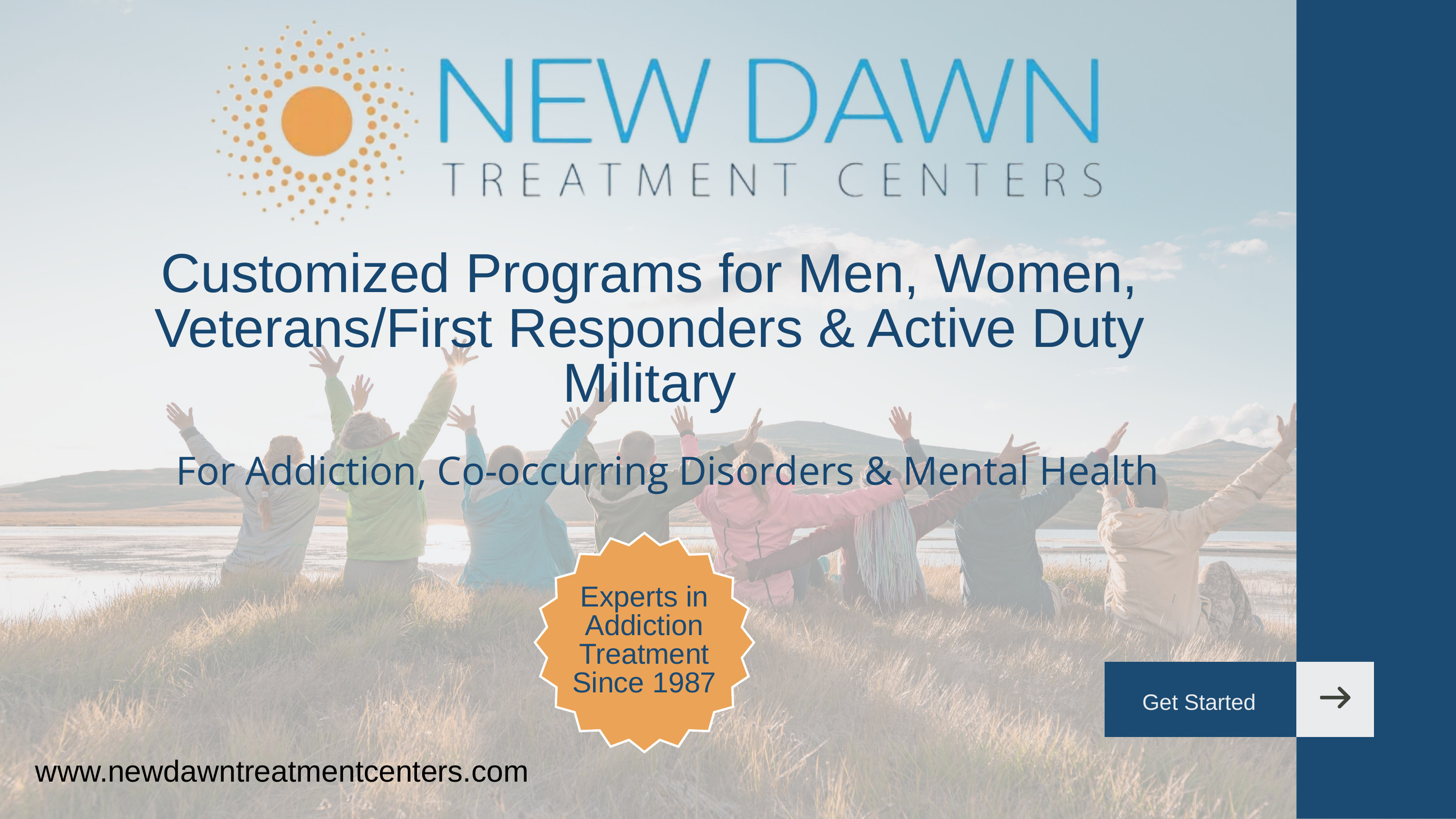

Customized Programs for Men, Women, Veterans/First Responders & Active Duty Military

 For Addiction, Co-occurring Disorders & Mental Health

Experts in Addiction Treatment Since 1987

Get Started

www.newdawntreatmentcenters.com